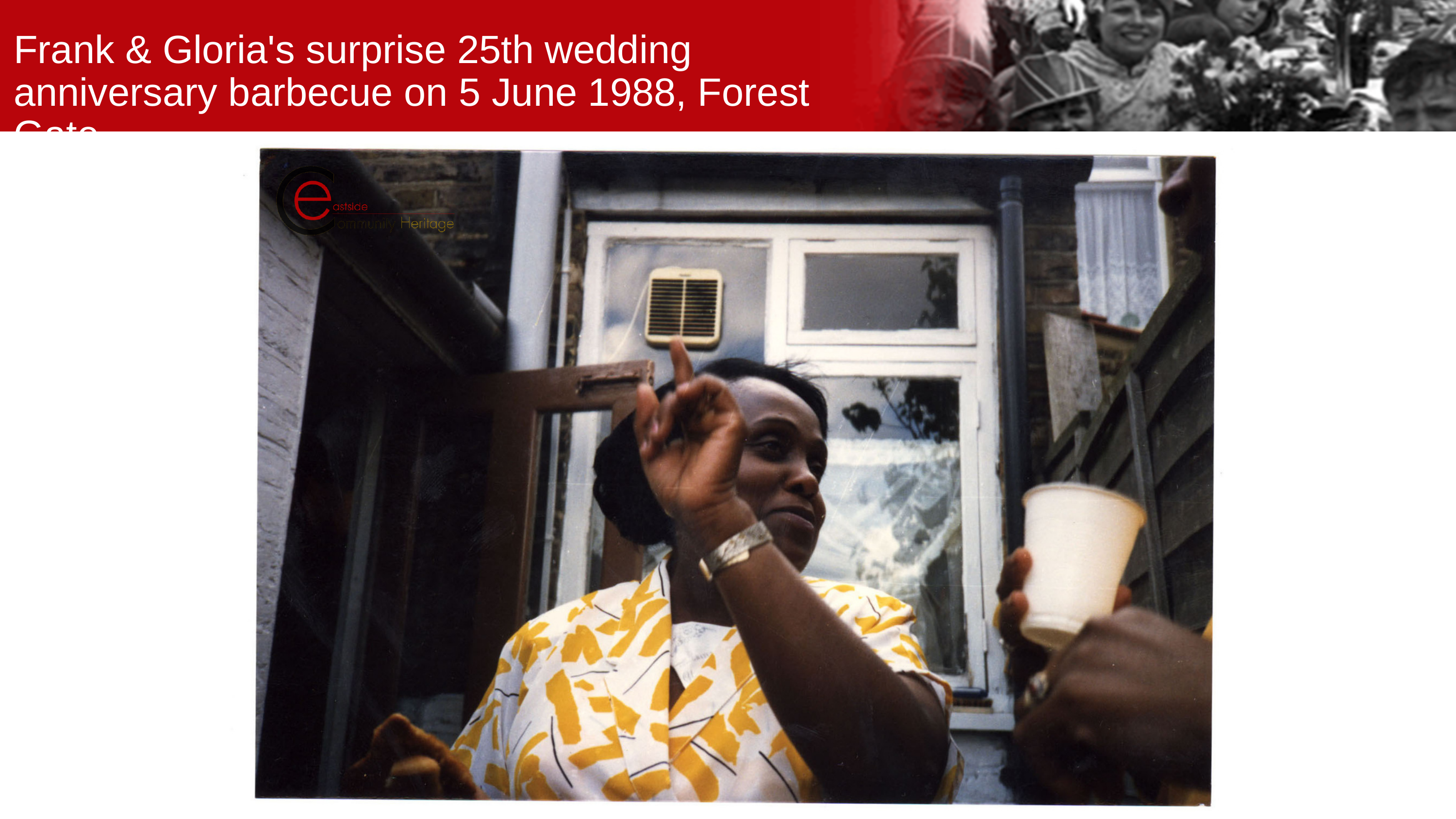

Frank & Gloria's surprise 25th wedding anniversary barbecue on 5 June 1988, Forest Gate